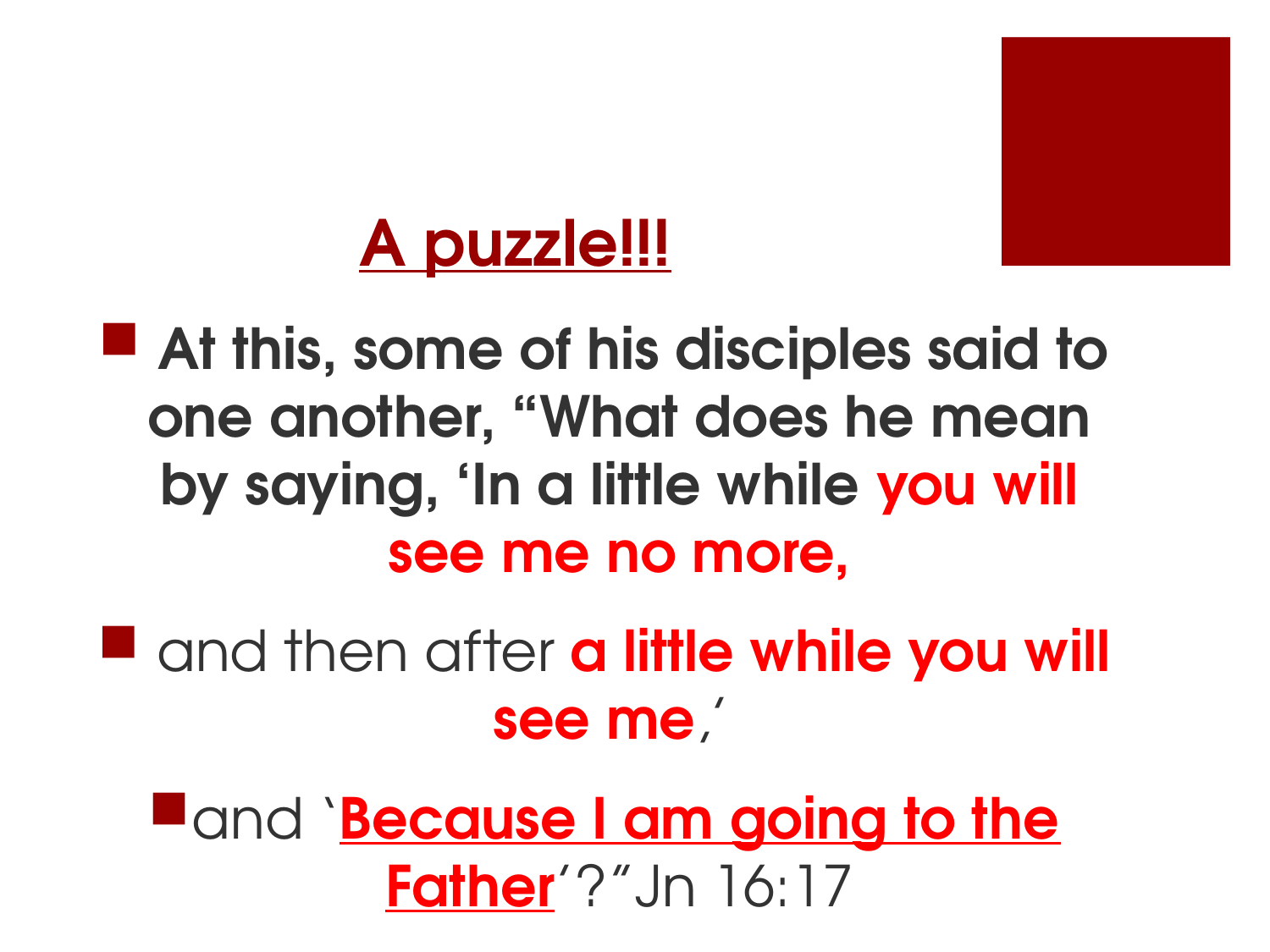

# A puzzle!!!
 At this, some of his disciples said to one another, “What does he mean by saying, ‘In a little while you will see me no more,
 and then after a little while you will see me,’
and ‘Because I am going to the Father’?”Jn 16:17